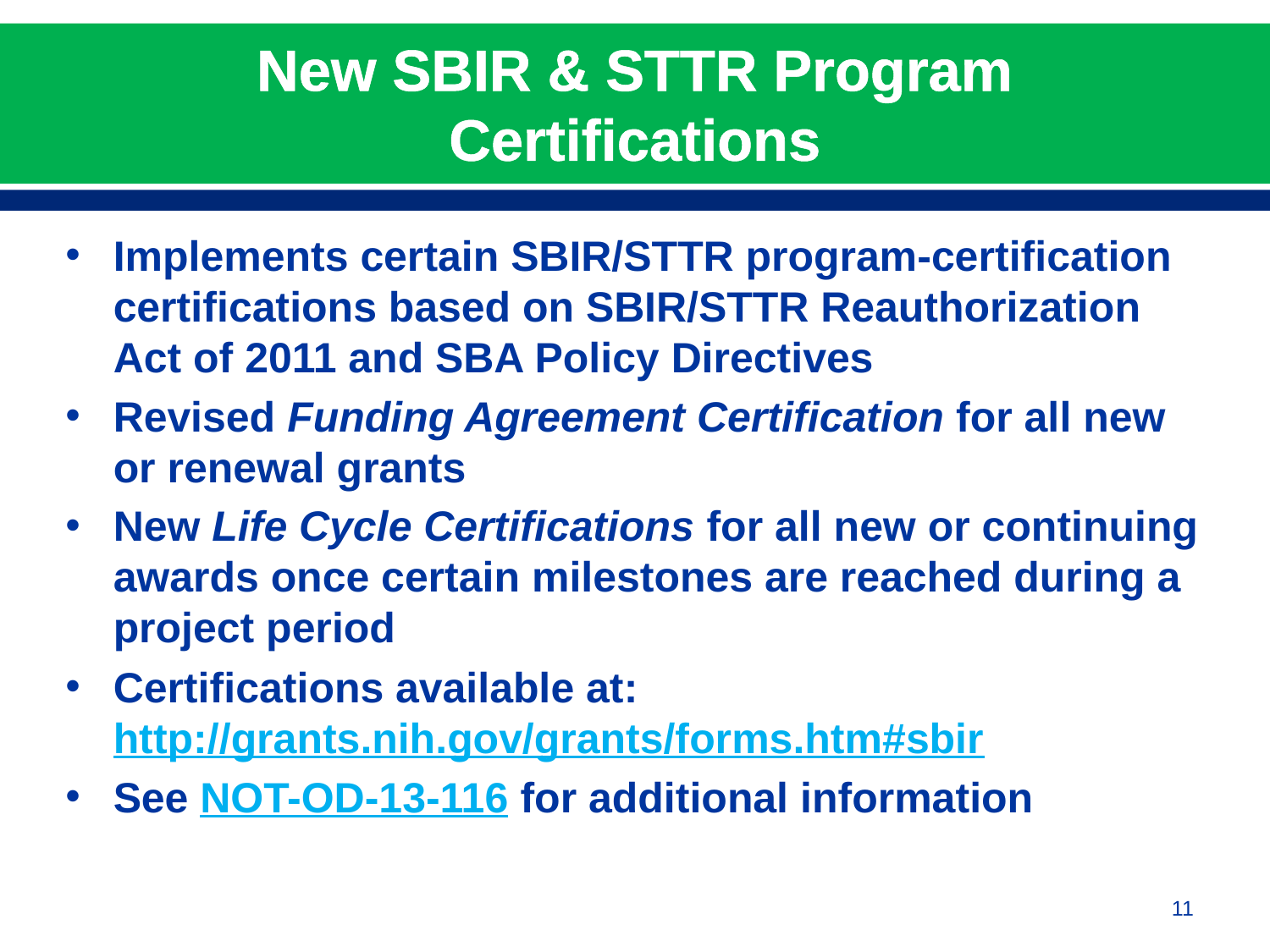

# New SBIR & STTR Program Certifications
Implements certain SBIR/STTR program-certification certifications based on SBIR/STTR Reauthorization Act of 2011 and SBA Policy Directives
Revised Funding Agreement Certification for all new or renewal grants
New Life Cycle Certifications for all new or continuing awards once certain milestones are reached during a project period
Certifications available at:  http://grants.nih.gov/grants/forms.htm#sbir
See NOT-OD-13-116 for additional information

11